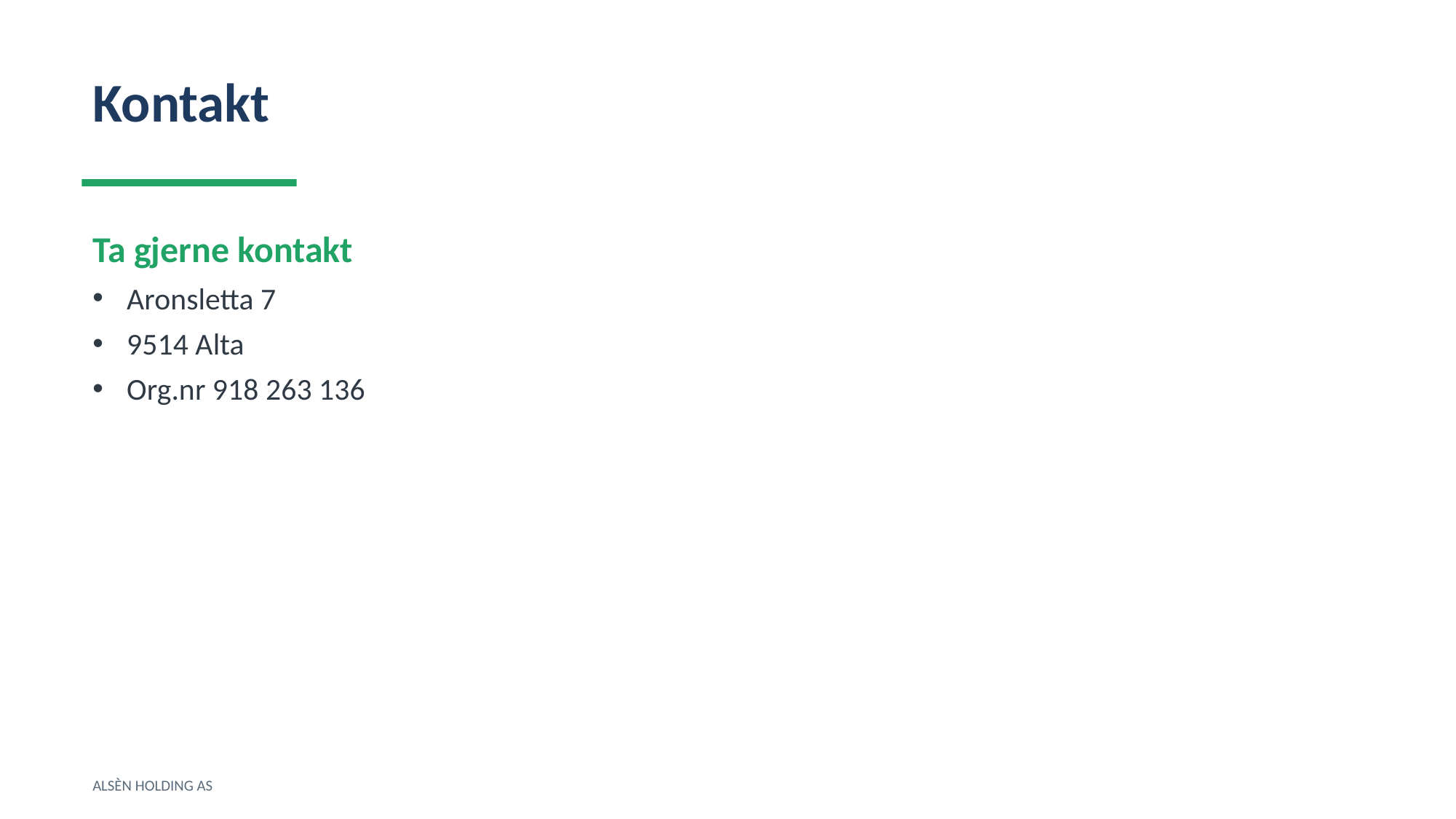

Kontakt

Ta gjerne kontakt
Aronsletta 7
9514 Alta
Org.nr 918 263 136
ALSÈN HOLDING AS